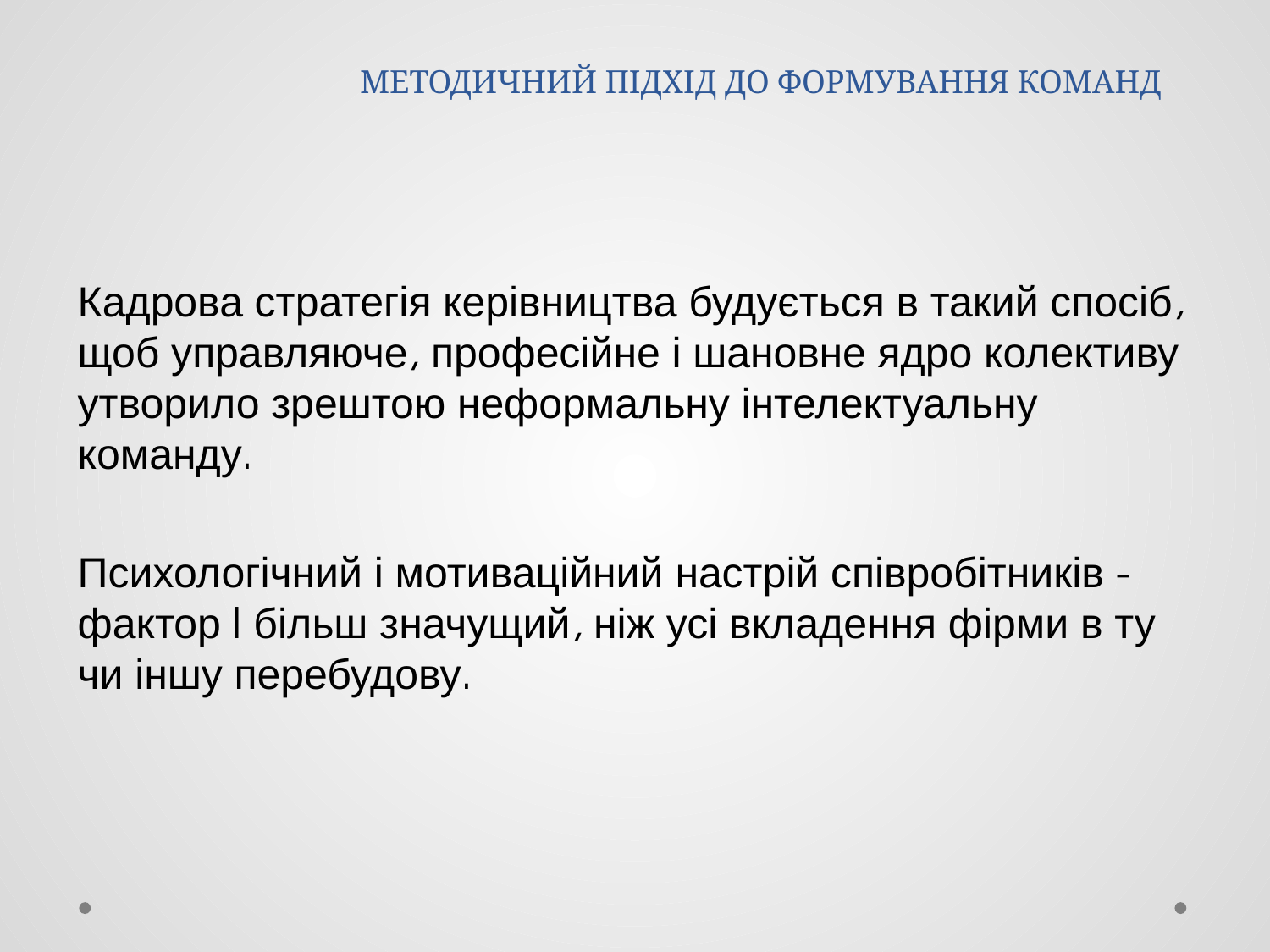

# МЕТОДИЧНИЙ ПІДХІД ДО ФОРМУВАННЯ КОМАНД
Кадрова стратегія керівництва будується в такий спосіб, щоб управляюче, професійне і шановне ядро колективу утворило зрештою неформальну інтелектуальну команду.

Психологічний і мотиваційний настрій співробітників - фактор I більш значущий, ніж усі вкладення фірми в ту чи іншу перебудову.